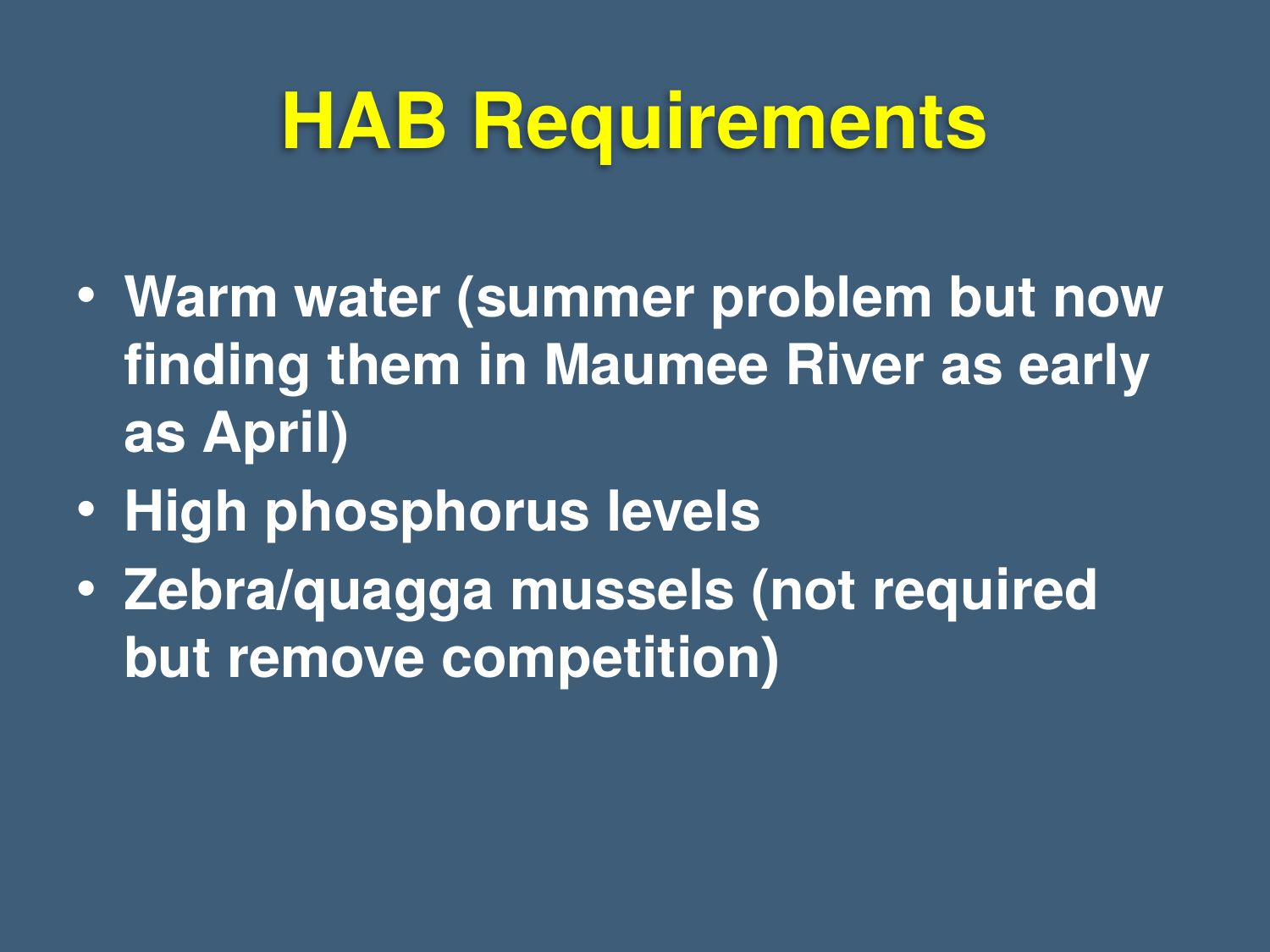

# HAB Requirements
Warm water (summer problem but now finding them in Maumee River as early as April)
High phosphorus levels
Zebra/quagga mussels (not required but remove competition)